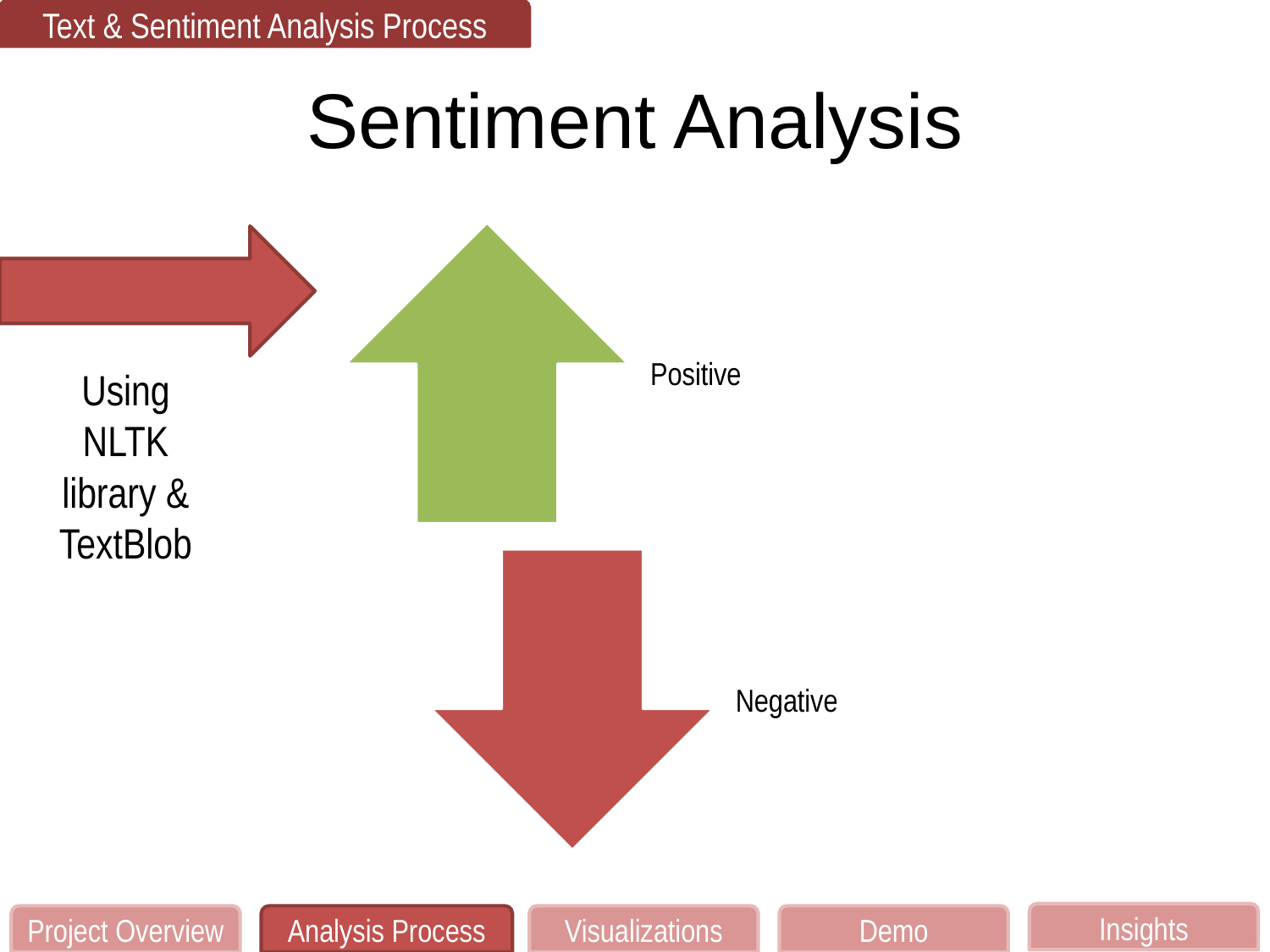

Text & Sentiment Analysis Process
# Sentiment Analysis
Positive
Negative

Using NLTK library & TextBlob
Insights
Project Overview
Analysis Process
Visualizations
Demo